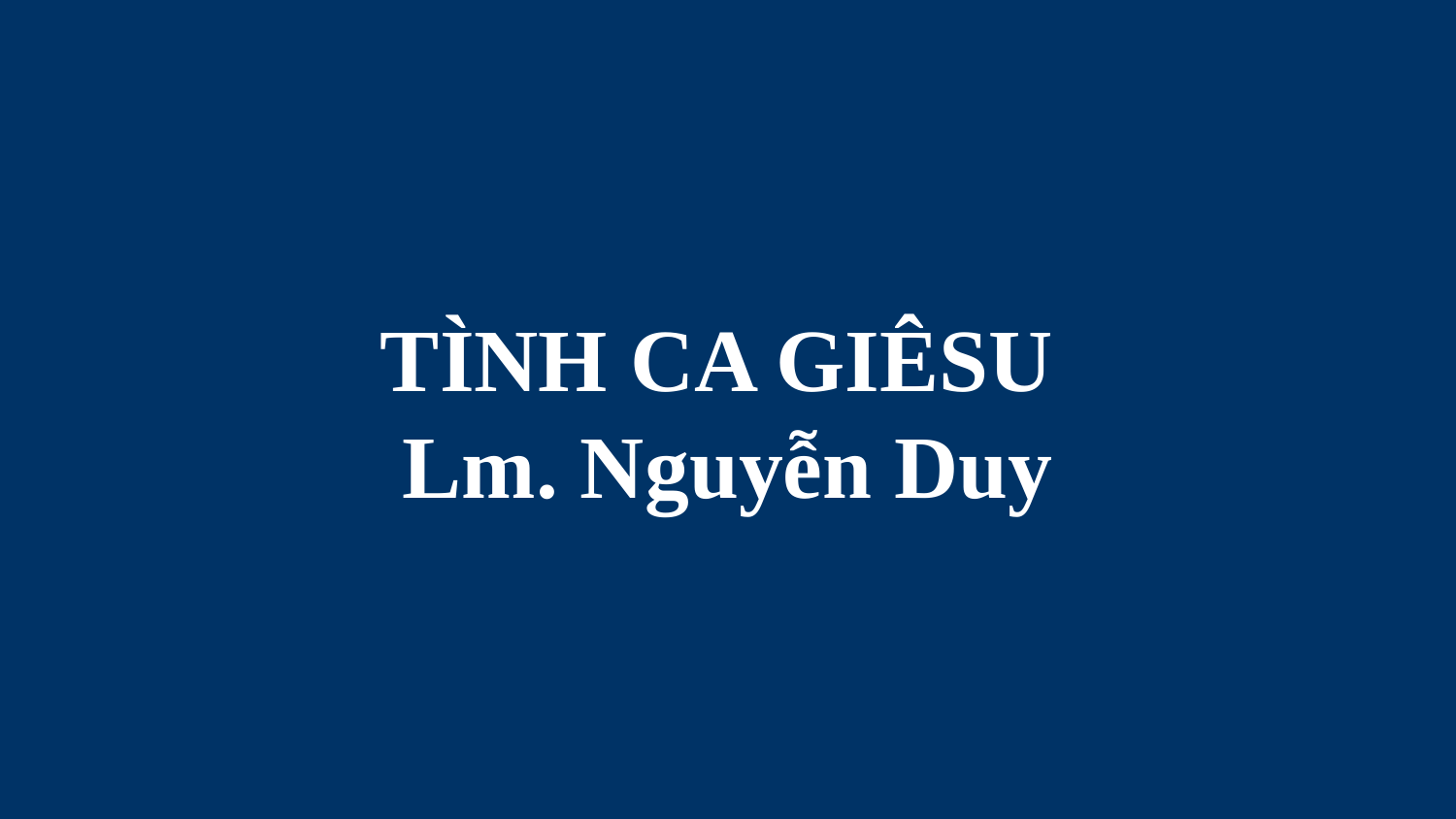

# TÌNH CA GIÊSU Lm. Nguyễn Duy